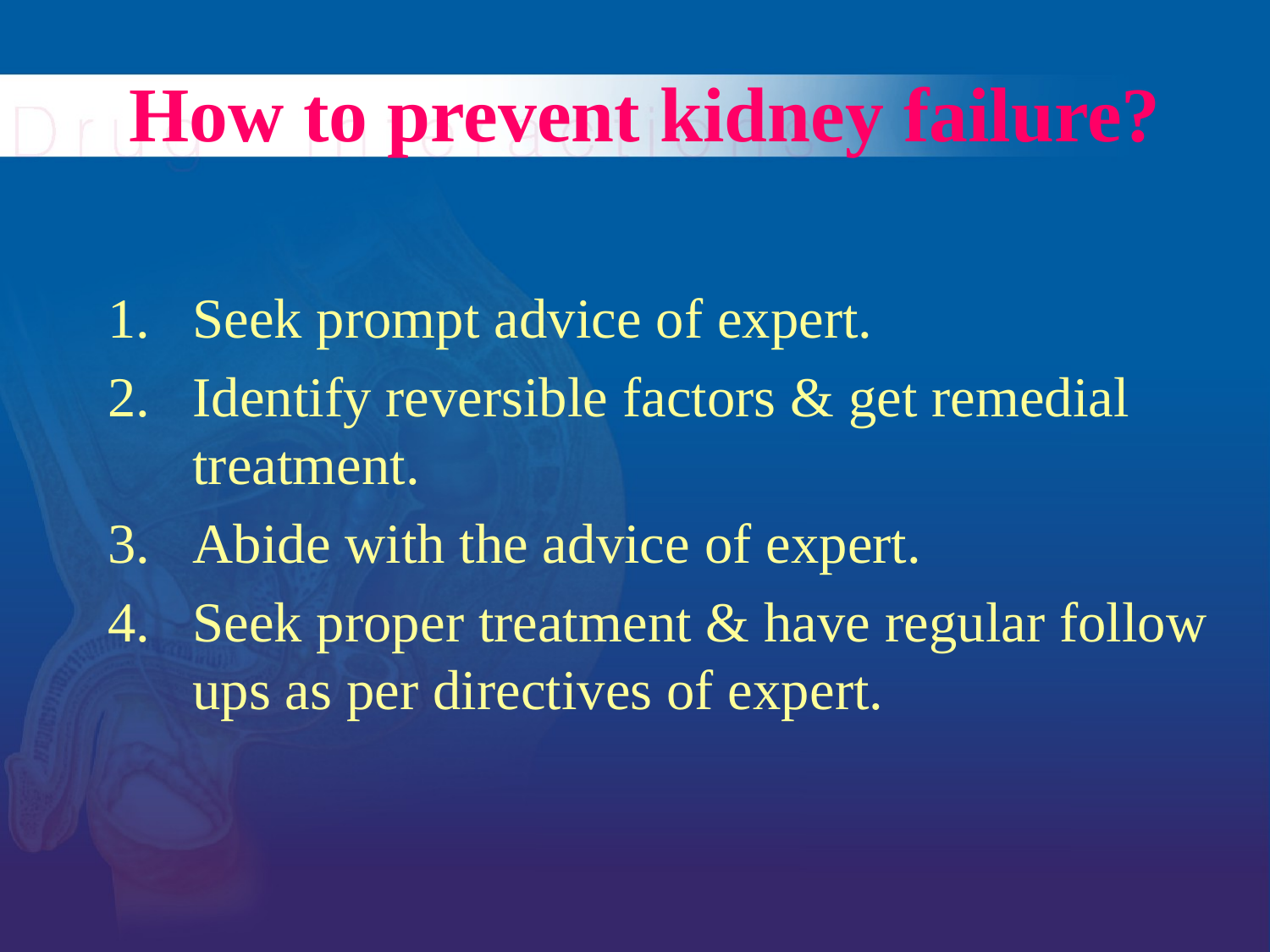

# How to prevent kidney failure?
Seek prompt advice of expert.
Identify reversible factors & get remedial treatment.
Abide with the advice of expert.
Seek proper treatment & have regular follow ups as per directives of expert.